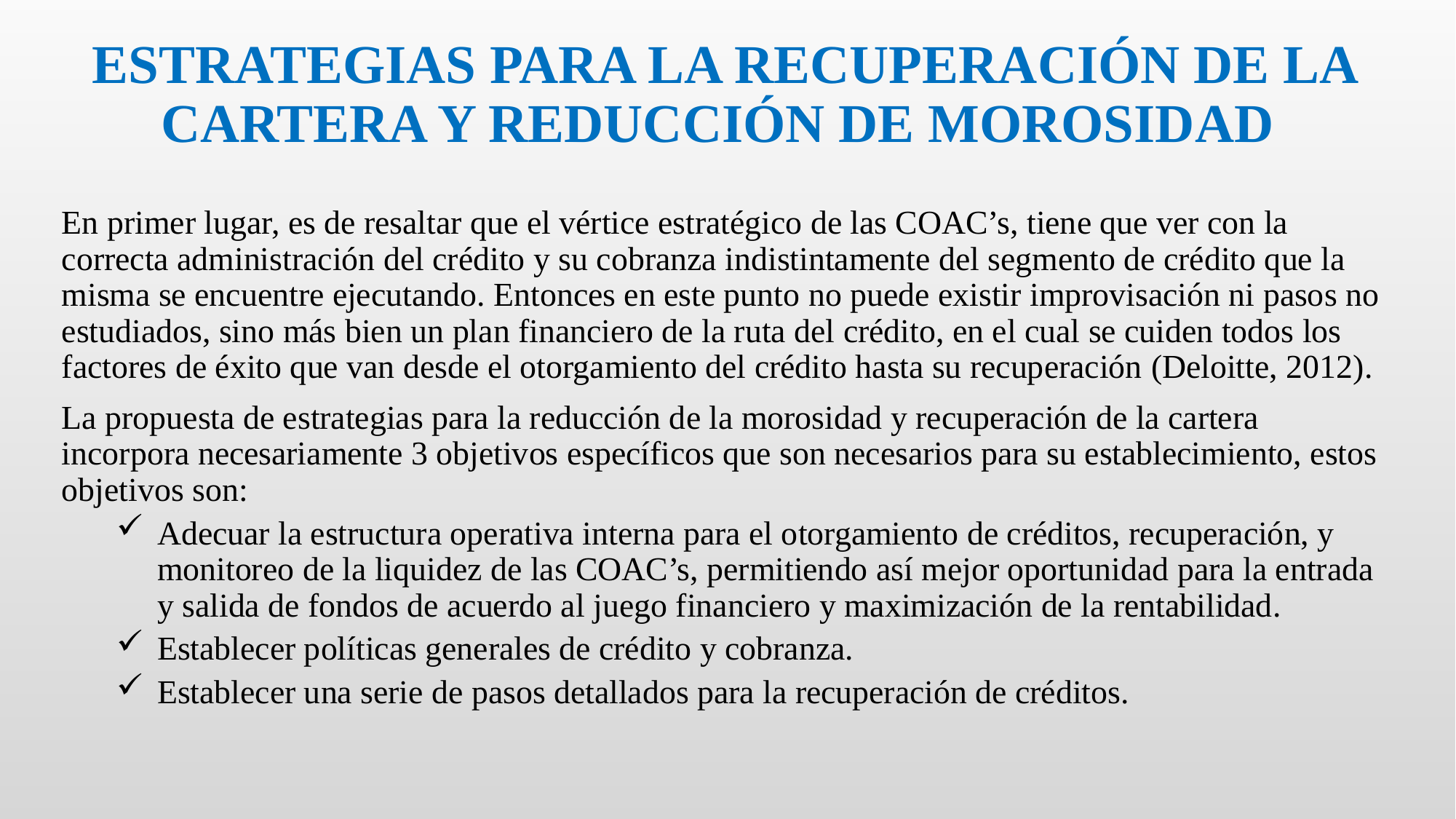

# ESTRATEGIAS PARA LA RECUPERACIÓN DE LA CARTERA Y REDUCCIÓN DE MOROSIDAD
En primer lugar, es de resaltar que el vértice estratégico de las COAC’s, tiene que ver con la correcta administración del crédito y su cobranza indistintamente del segmento de crédito que la misma se encuentre ejecutando. Entonces en este punto no puede existir improvisación ni pasos no estudiados, sino más bien un plan financiero de la ruta del crédito, en el cual se cuiden todos los factores de éxito que van desde el otorgamiento del crédito hasta su recuperación (Deloitte, 2012).
La propuesta de estrategias para la reducción de la morosidad y recuperación de la cartera incorpora necesariamente 3 objetivos específicos que son necesarios para su establecimiento, estos objetivos son:
Adecuar la estructura operativa interna para el otorgamiento de créditos, recuperación, y monitoreo de la liquidez de las COAC’s, permitiendo así mejor oportunidad para la entrada y salida de fondos de acuerdo al juego financiero y maximización de la rentabilidad.
Establecer políticas generales de crédito y cobranza.
Establecer una serie de pasos detallados para la recuperación de créditos.